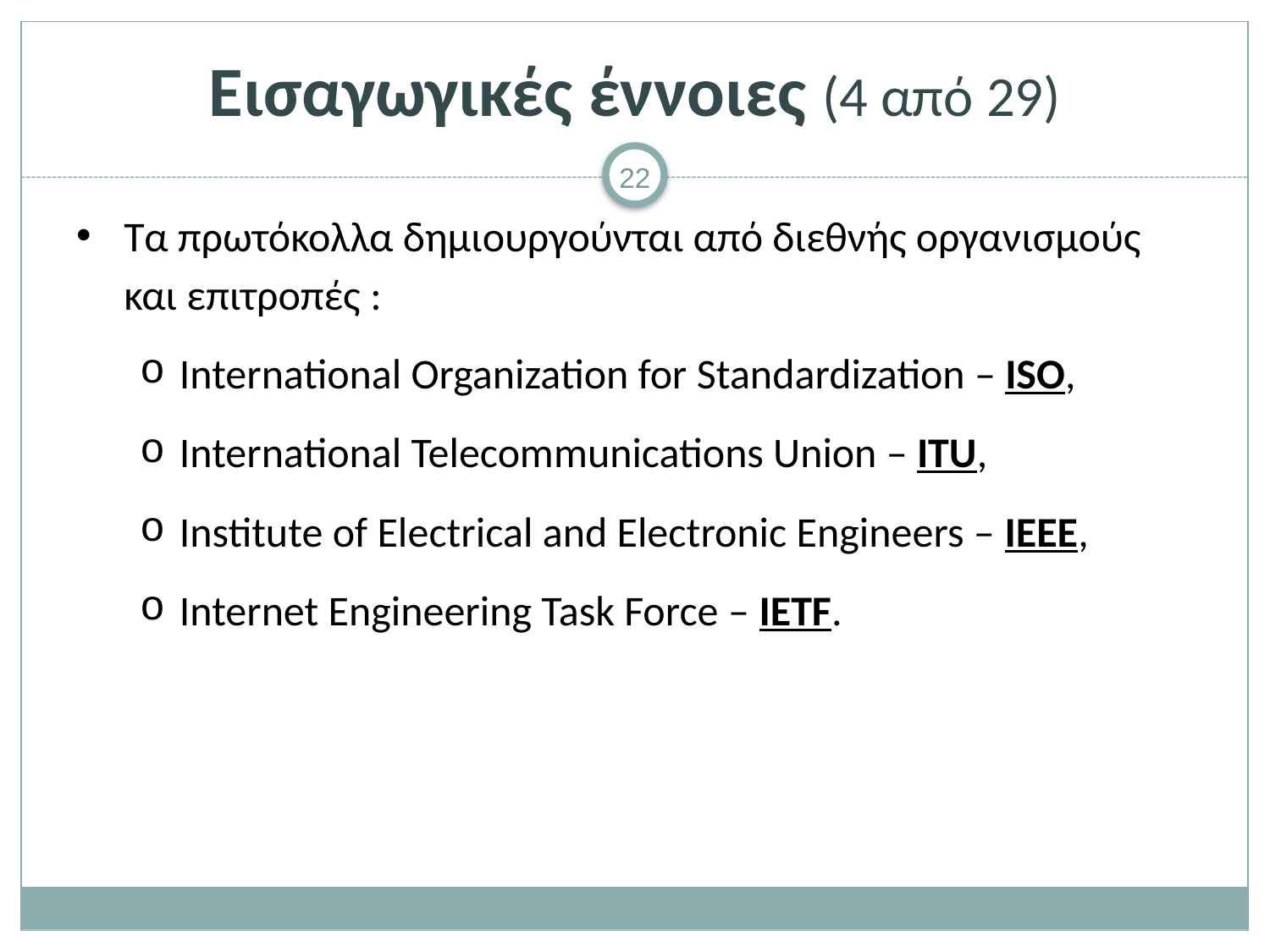

# Εισαγωγικές έννοιες (4 από 29)
Τα πρωτόκολλα δημιουργούνται από διεθνής οργανισμούς και επιτροπές :
International Organization for Standardization – ISO,
International Telecommunications Union – ITU,
Institute of Electrical and Electronic Engineers – IEEE,
Internet Engineering Task Force – IETF.